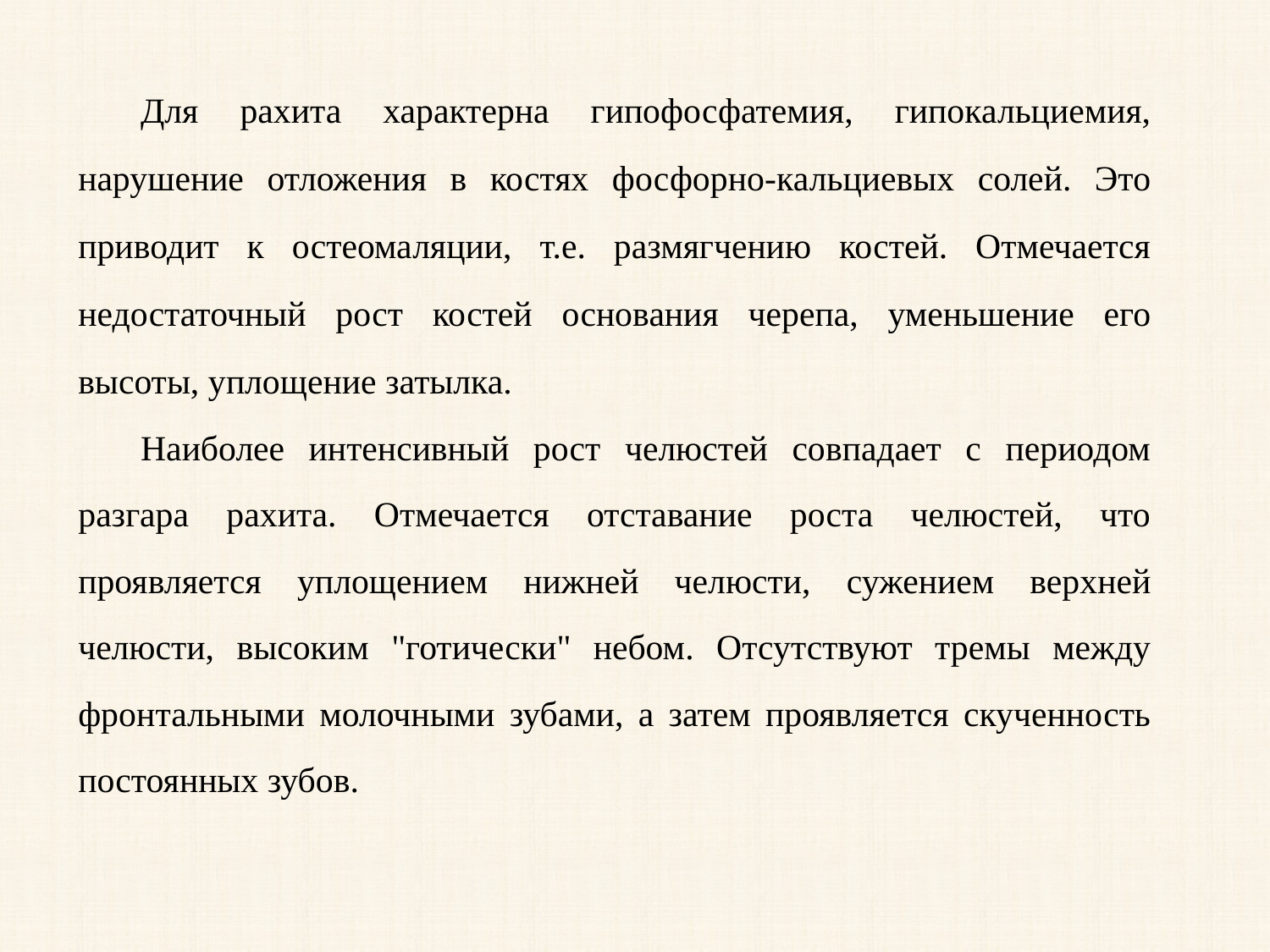

Для рахита характерна гипофосфатемия, гипокальциемия, нарушение отложения в костях фосфорно-кальциевых солей. Это приводит к остеомаляции, т.е. размягчению костей. Отмечается недостаточный рост костей основания черепа, уменьшение его высоты, уплощение затылка.
Наиболее интенсивный рост челюстей совпадает с периодом разгара рахита. Отмечается отставание роста челюстей, что проявляется уплощением нижней челюсти, сужением верхней челюсти, высоким "готически" небом. Отсутствуют тремы между фронтальными молочными зубами, а затем проявляется скученность постоянных зубов.